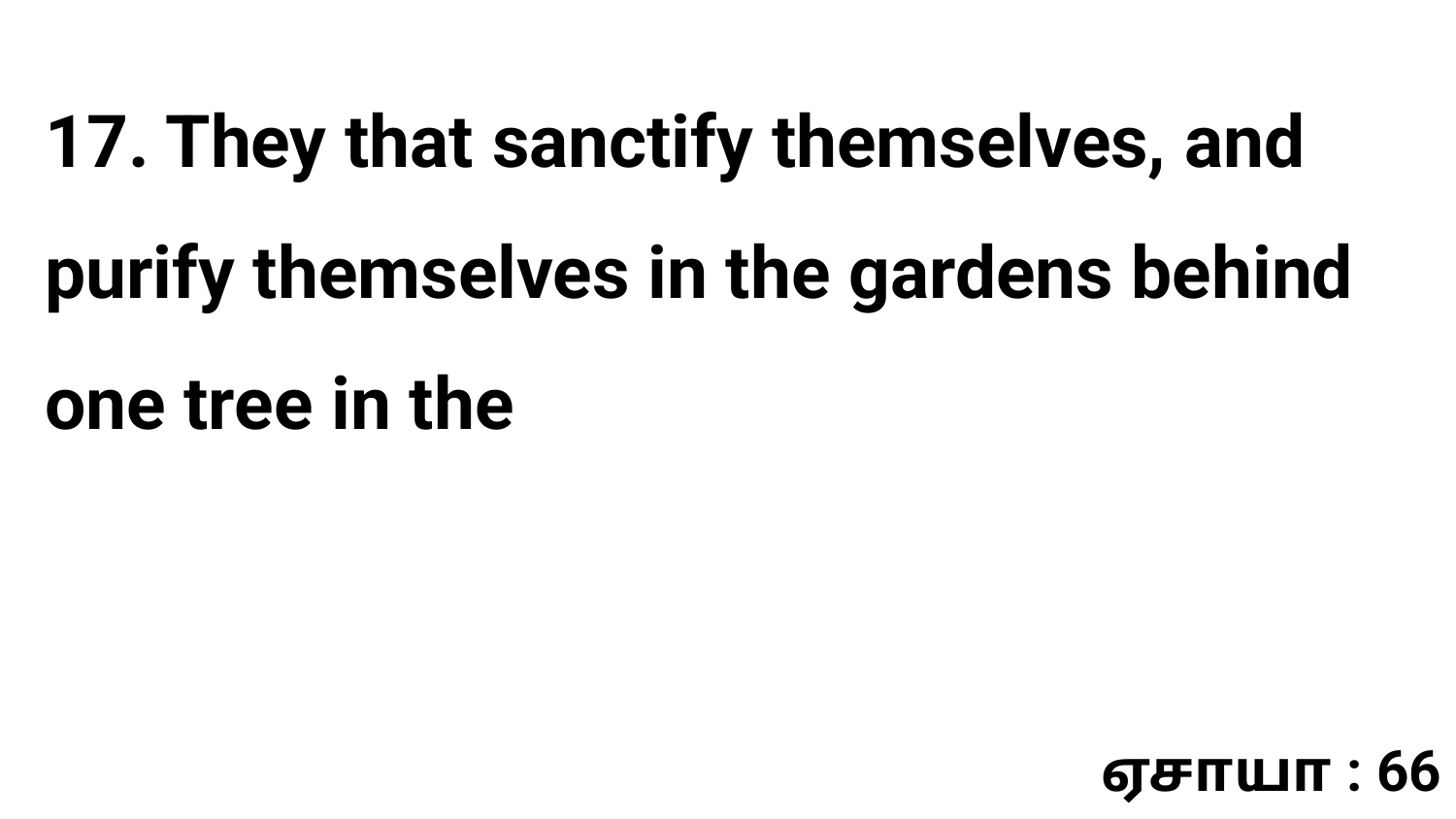

17. They that sanctify themselves, and purify themselves in the gardens behind one tree in the
ஏசாயா : 66